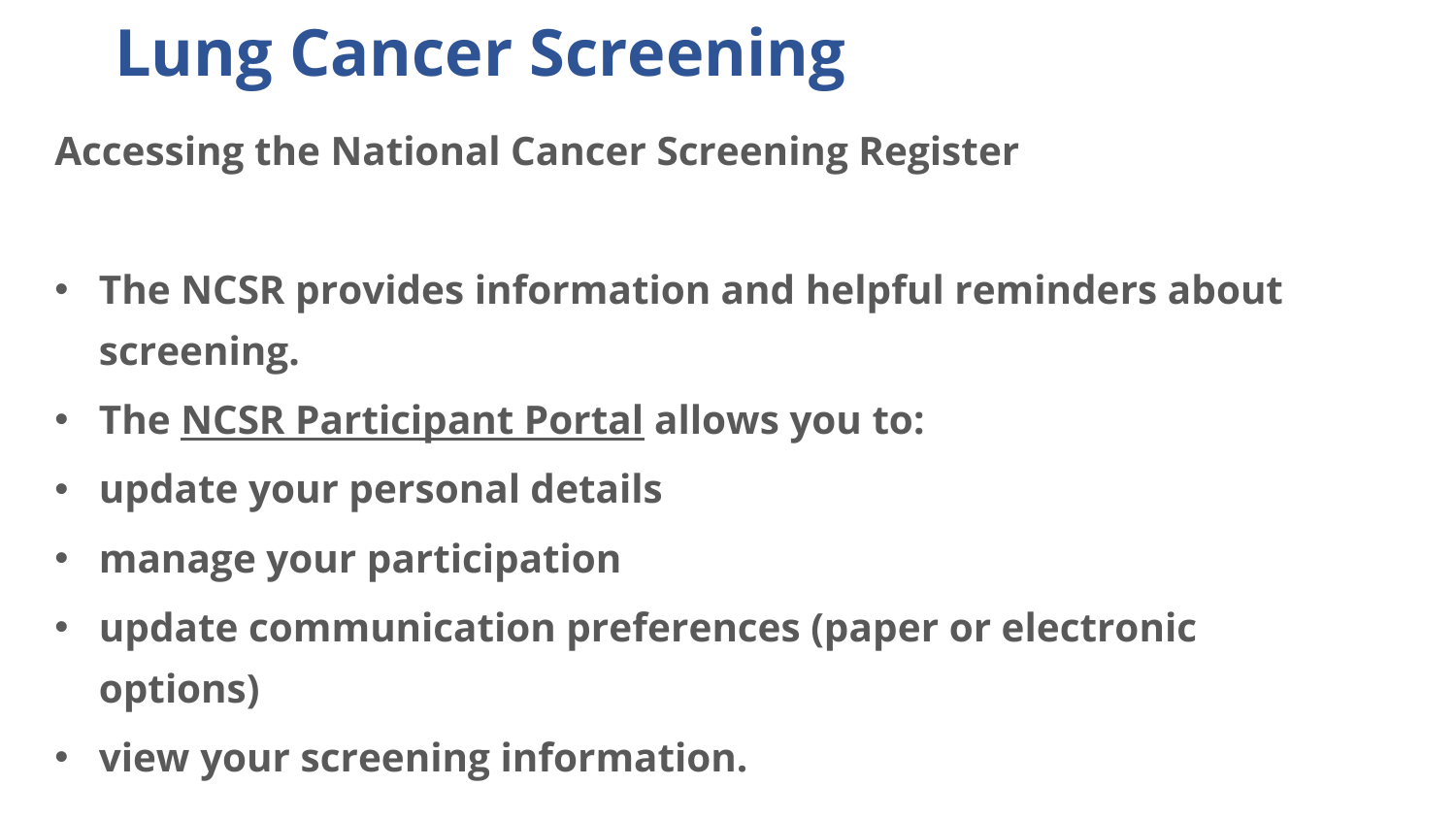

# Lung Cancer Screening
Accessing the National Cancer Screening Register

The NCSR provides information and helpful reminders about screening.
The NCSR Participant Portal allows you to:
update your personal details
manage your participation
update communication preferences (paper or electronic options)
view your screening information.